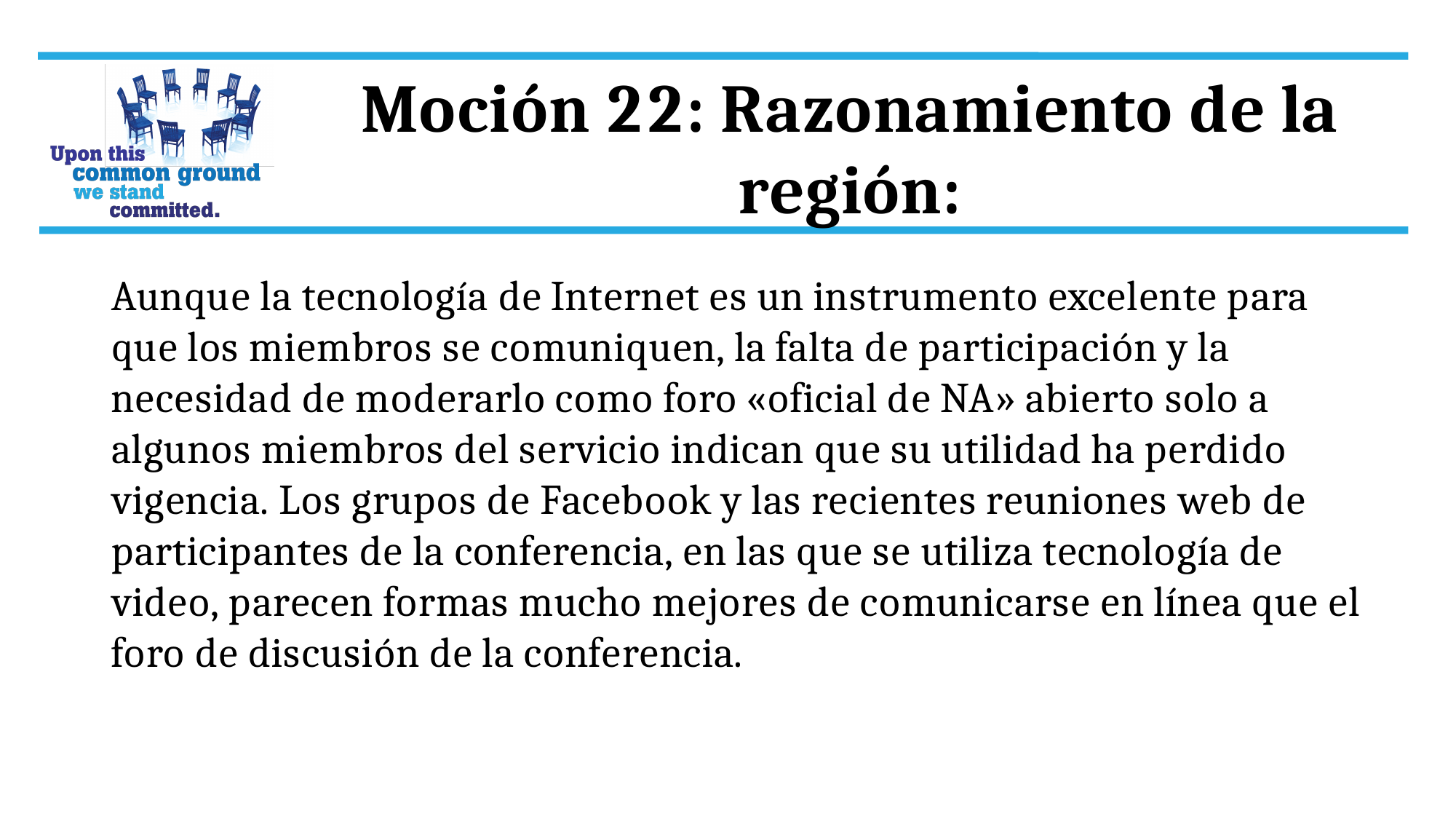

Moción 22: Razonamiento de la región:
Aunque la tecnología de Internet es un instrumento excelente para que los miembros se comuniquen, la falta de participación y la necesidad de moderarlo como foro «oficial de NA» abierto solo a algunos miembros del servicio indican que su utilidad ha perdido vigencia. Los grupos de Facebook y las recientes reuniones web de participantes de la conferencia, en las que se utiliza tecnología de video, parecen formas mucho mejores de comunicarse en línea que el foro de discusión de la conferencia.